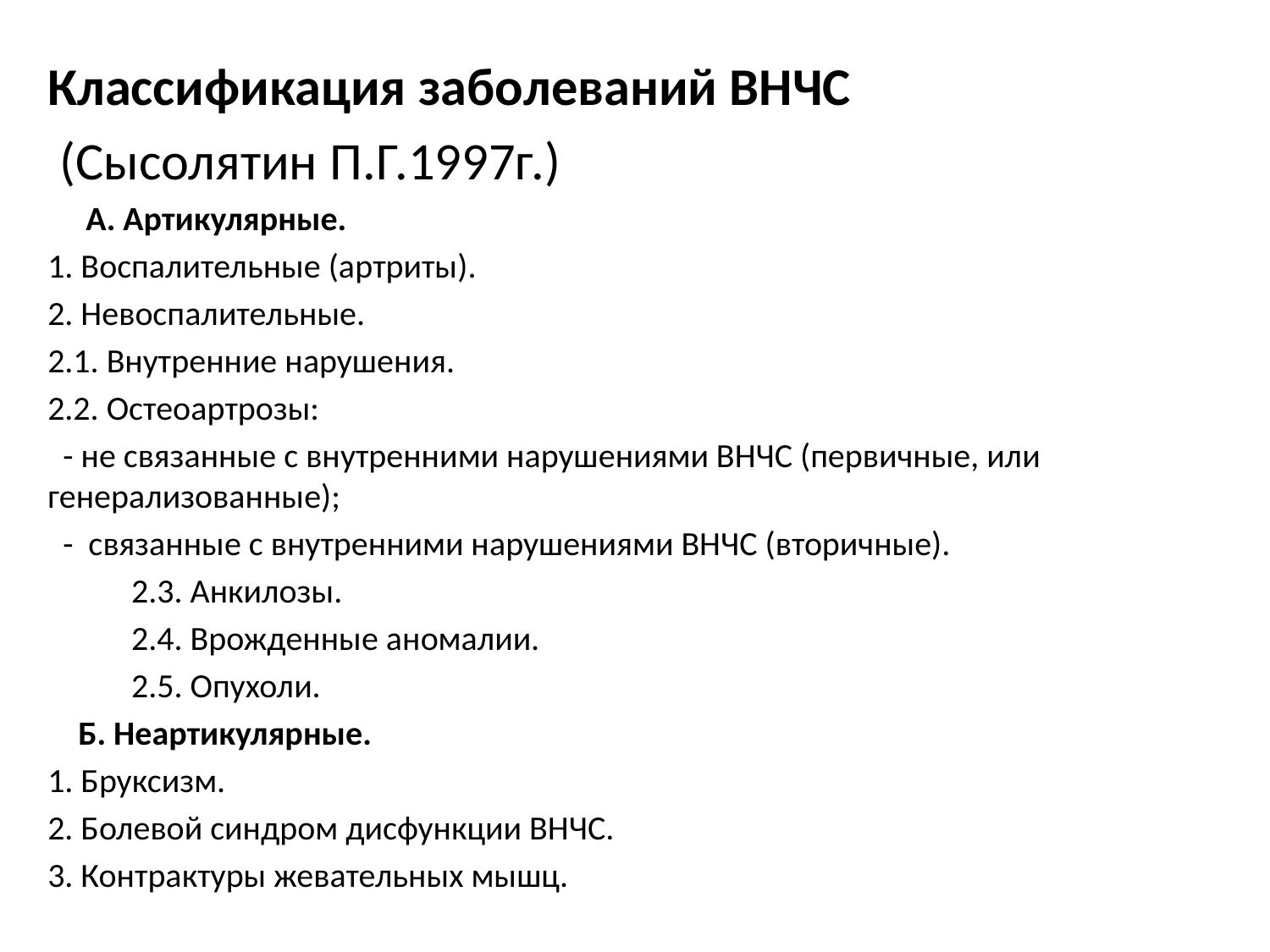

Классификация заболеваний ВНЧС
 (Сысолятин П.Г.1997г.)
     А. Артикулярные.
1. Воспалительные (артриты).
2. Невоспалительные.
2.1. Внутренние нарушения.
2.2. Остеоартрозы:
  - не связанные с внутренними нарушениями ВНЧС (первичные, или    генерализованные);
  -  связанные с внутренними нарушениями ВНЧС (вторичные).
           2.3. Анкилозы.
           2.4. Врожденные аномалии.
           2.5. Опухоли.
    Б. Неартикулярные.
1. Бруксизм.
2. Болевой синдром дисфункции ВНЧС.
3. Контрактуры жевательных мышц.